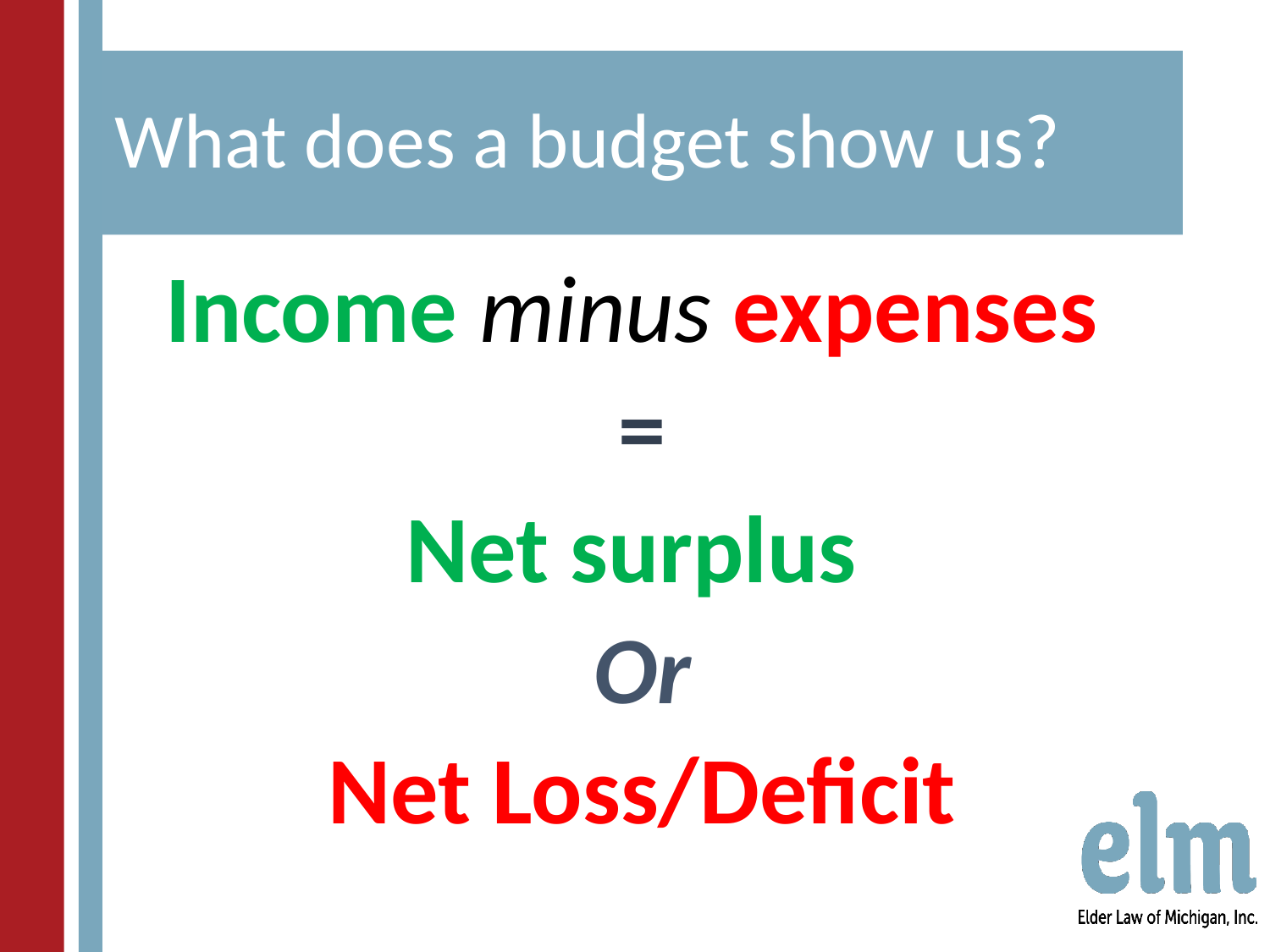

# What does a budget show us?
Income minus expenses
=
Net surplus
Or
Net Loss/Deficit